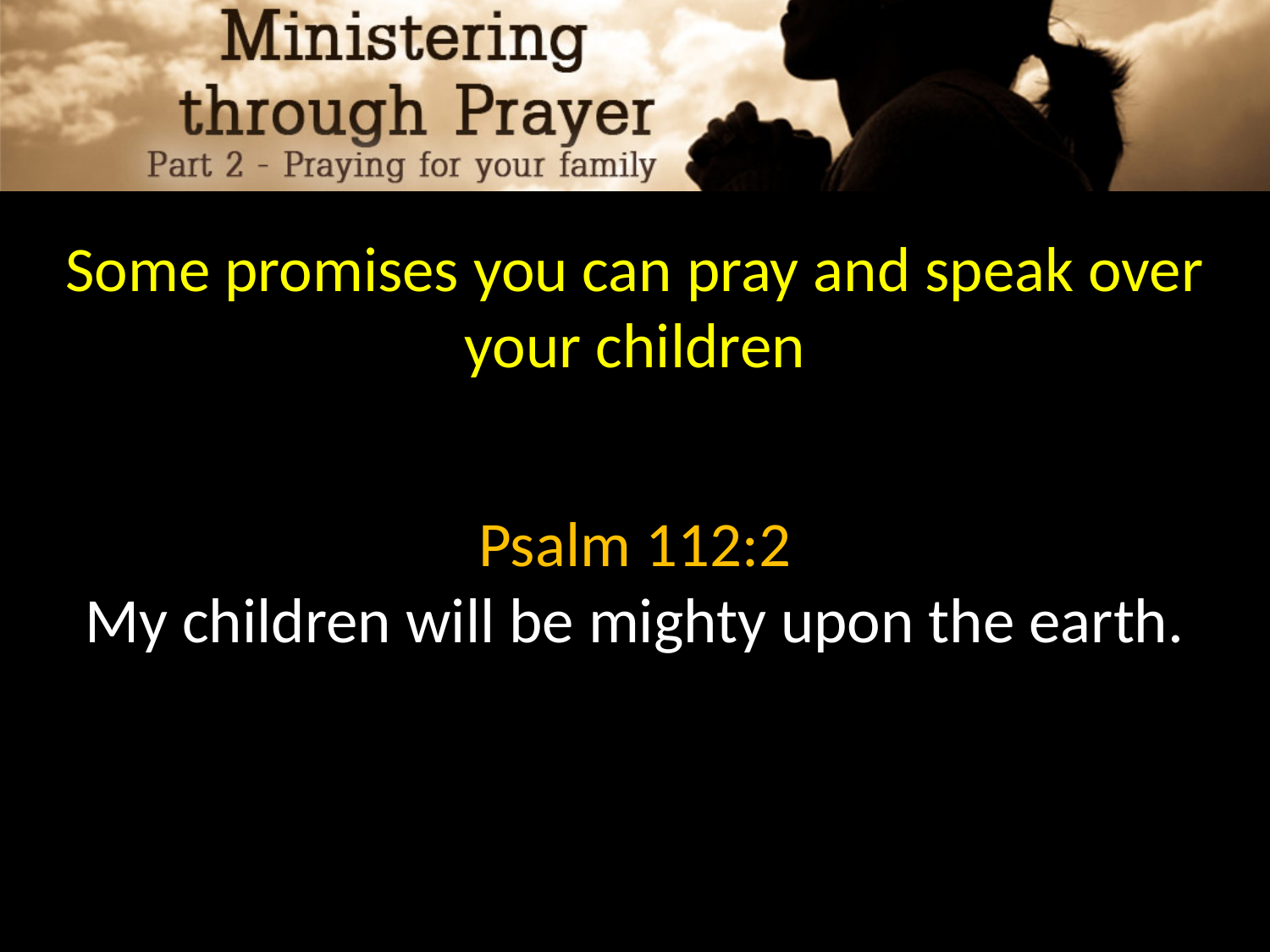

Some promises you can pray and speak over your children
Psalm 112:2
My children will be mighty upon the earth.